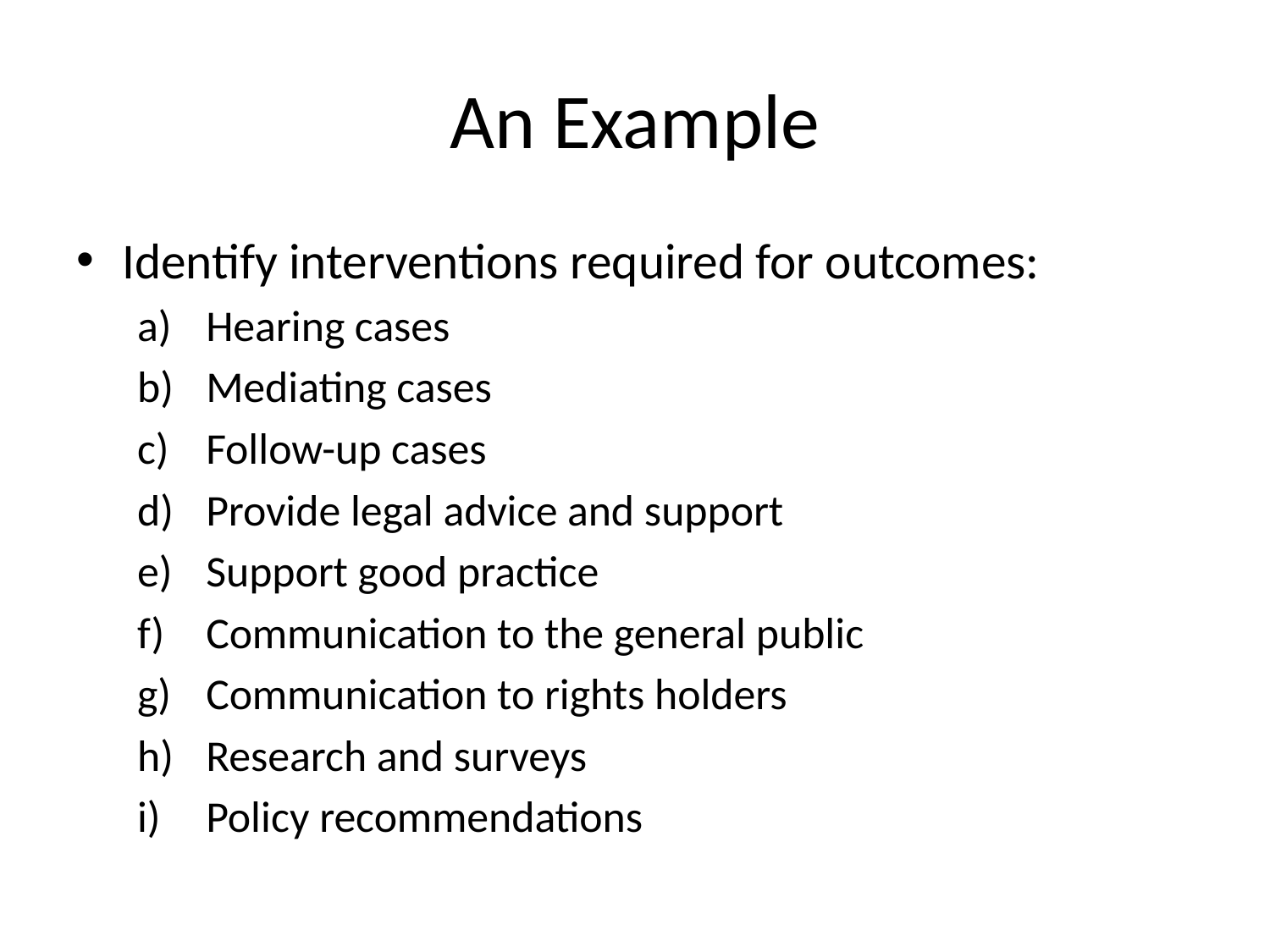

# An Example
Identify interventions required for outcomes:
Hearing cases
Mediating cases
Follow-up cases
Provide legal advice and support
Support good practice
Communication to the general public
Communication to rights holders
Research and surveys
Policy recommendations